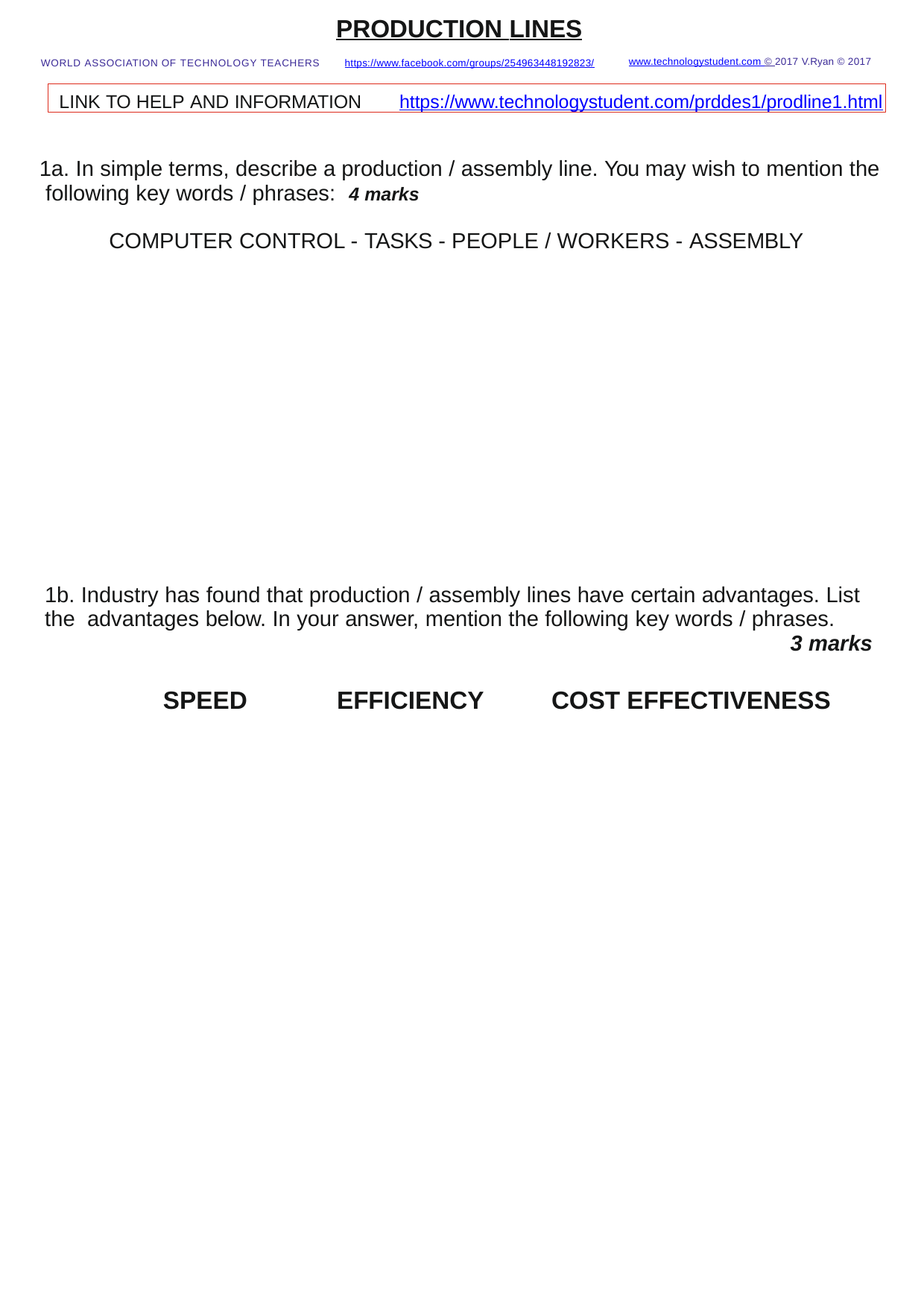

PRODUCTION LINES
https://www.facebook.com/groups/254963448192823/
www.technologystudent.com © 2017 V.Ryan © 2017
WORLD ASSOCIATION OF TECHNOLOGY TEACHERS
LINK TO HELP AND INFORMATION	https://www.technologystudent.com/prddes1/prodline1.html
1a. In simple terms, describe a production / assembly line. You may wish to mention the  following key words / phrases:	4 marks
COMPUTER CONTROL - TASKS - PEOPLE / WORKERS - ASSEMBLY
1b. Industry has found that production / assembly lines have certain advantages. List the  advantages below. In your answer, mention the following key words / phrases.	3 marks
SPEED
EFFICIENCY
COST EFFECTIVENESS